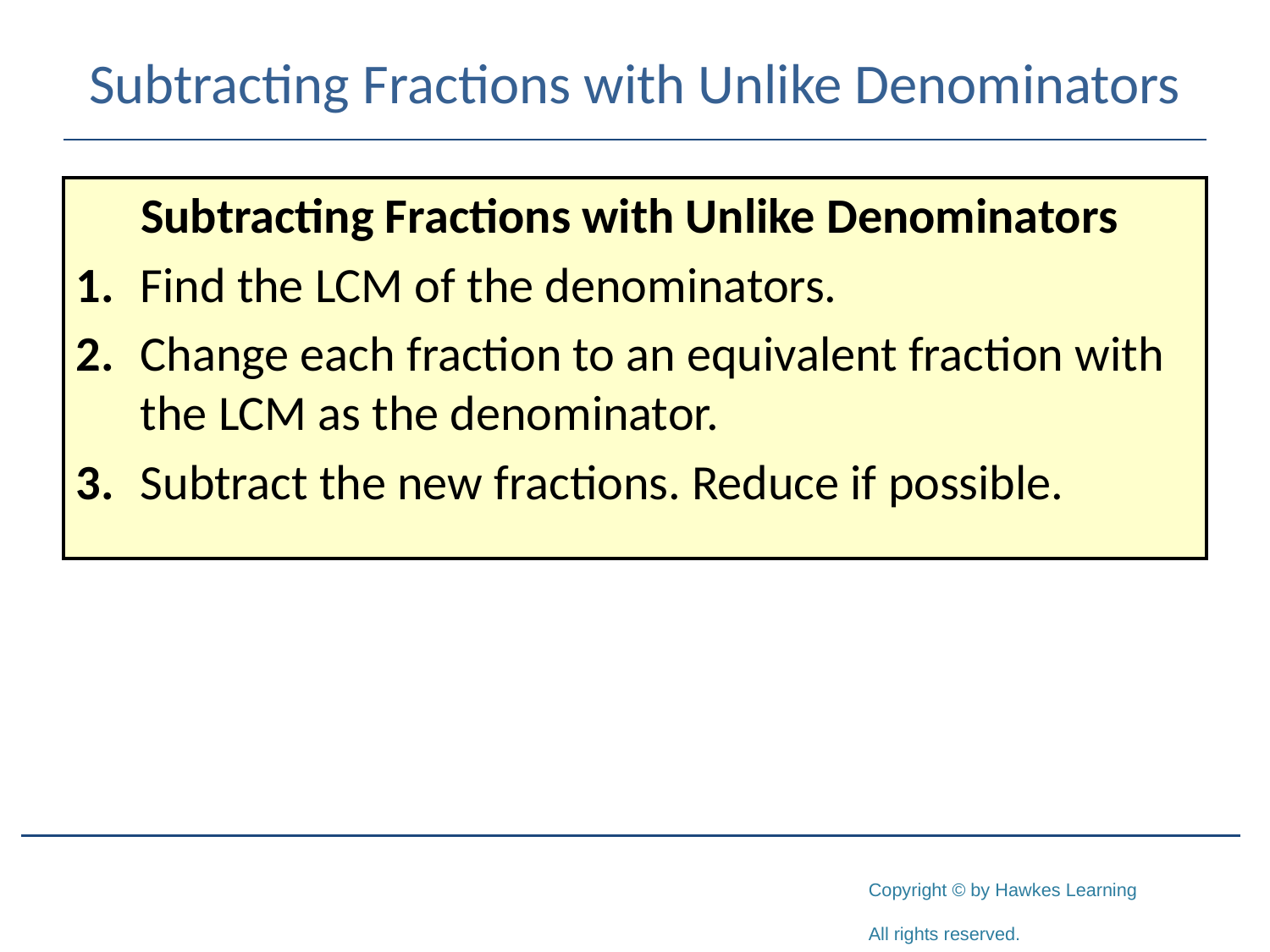

# Subtracting Fractions with Unlike Denominators

Subtracting Fractions with Unlike Denominators
1.	Find the LCM of the denominators.
2.	Change each fraction to an equivalent fraction with the LCM as the denominator.
3.	Subtract the new fractions. Reduce if possible.